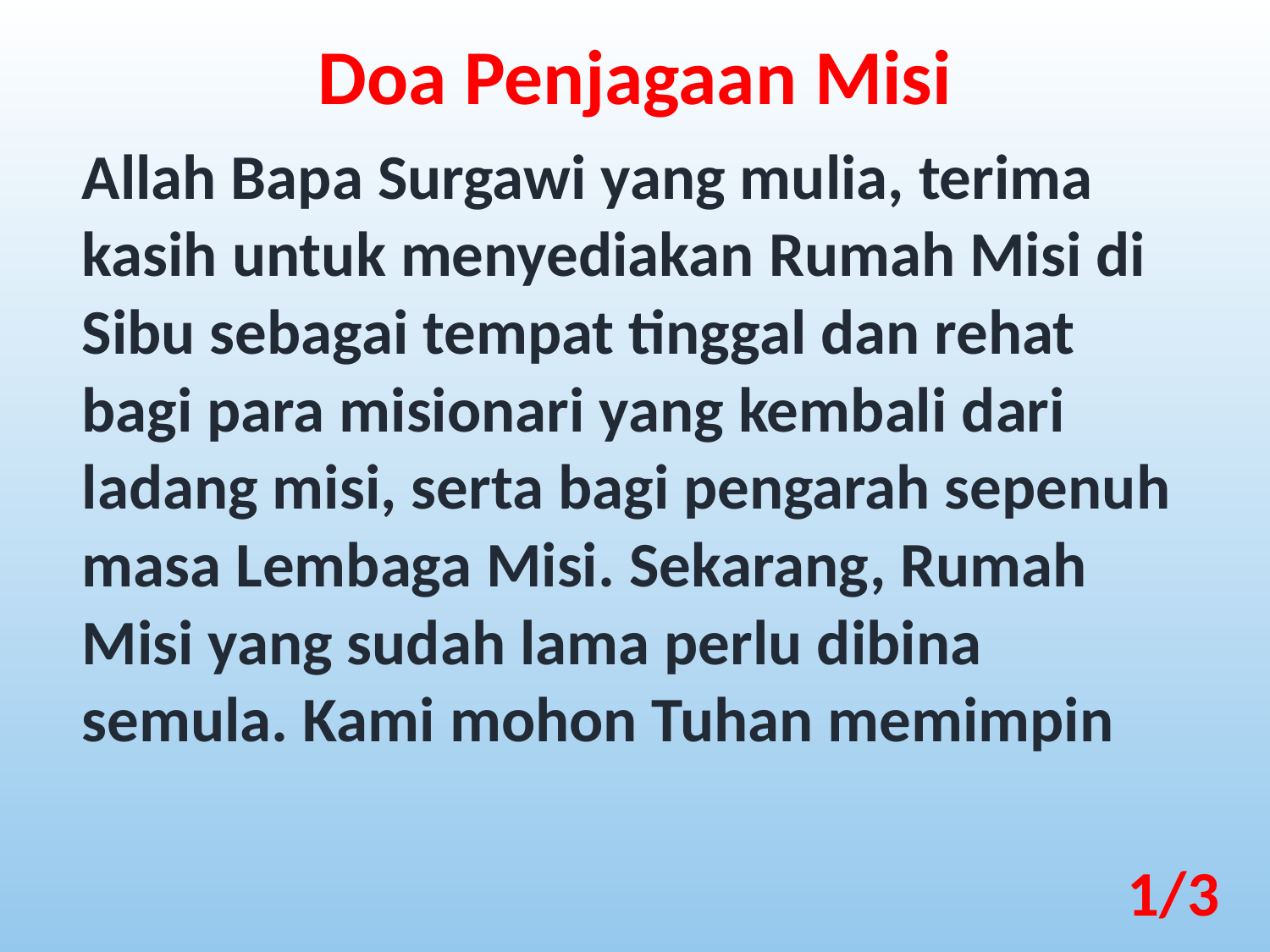

Doa Penjagaan Misi
Allah Bapa Surgawi yang mulia, terima kasih untuk menyediakan Rumah Misi di Sibu sebagai tempat tinggal dan rehat bagi para misionari yang kembali dari ladang misi, serta bagi pengarah sepenuh masa Lembaga Misi. Sekarang, Rumah Misi yang sudah lama perlu dibina semula. Kami mohon Tuhan memimpin
1/3